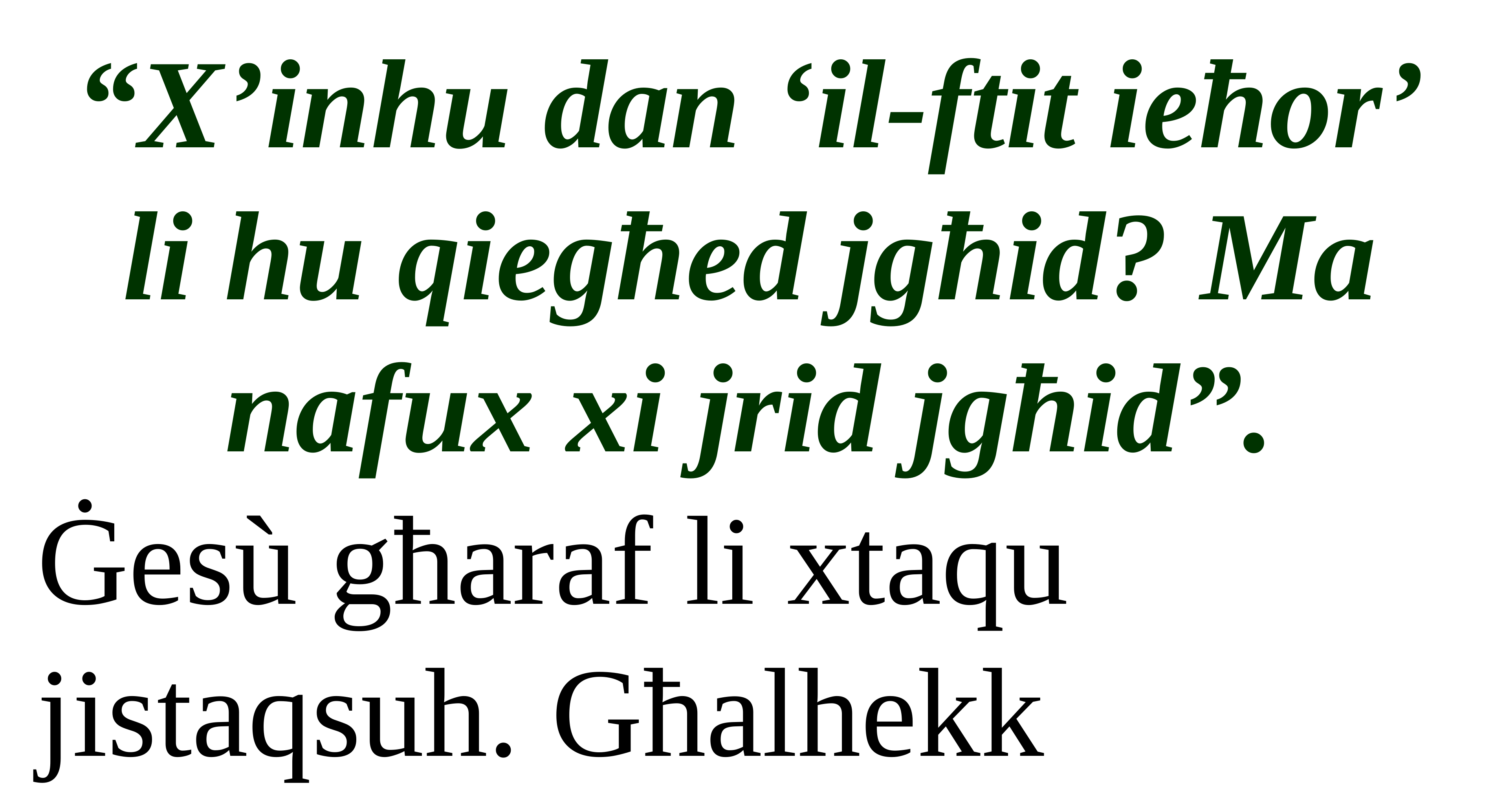

“X’inhu dan ‘il-ftit ieħor’ li hu qiegħed jgħid? Ma nafux xi jrid jgħid”.
Ġesù għaraf li xtaqu jistaqsuh. Għalhekk